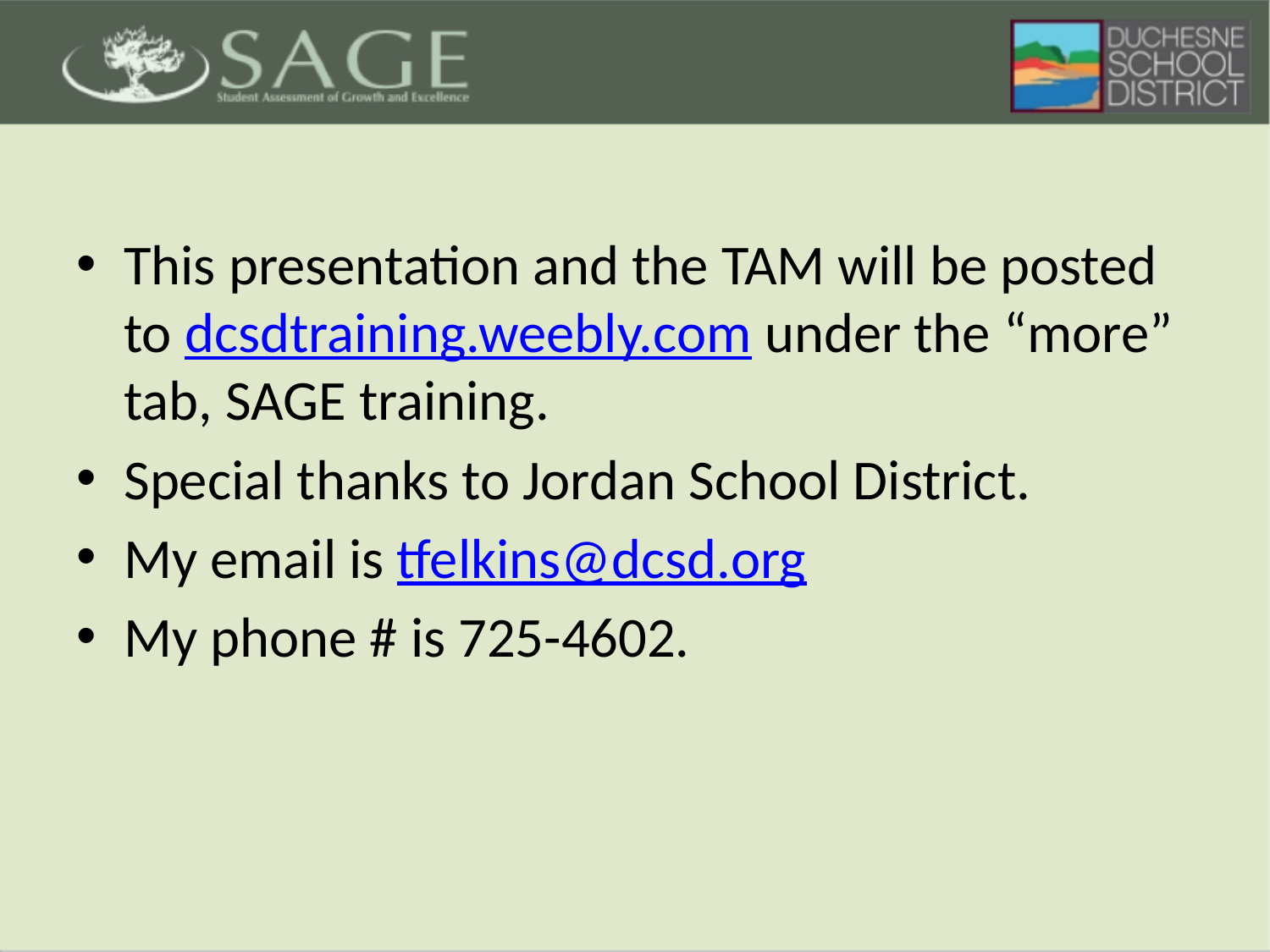

#
This presentation and the TAM will be posted to dcsdtraining.weebly.com under the “more” tab, SAGE training.
Special thanks to Jordan School District.
My email is tfelkins@dcsd.org
My phone # is 725-4602.